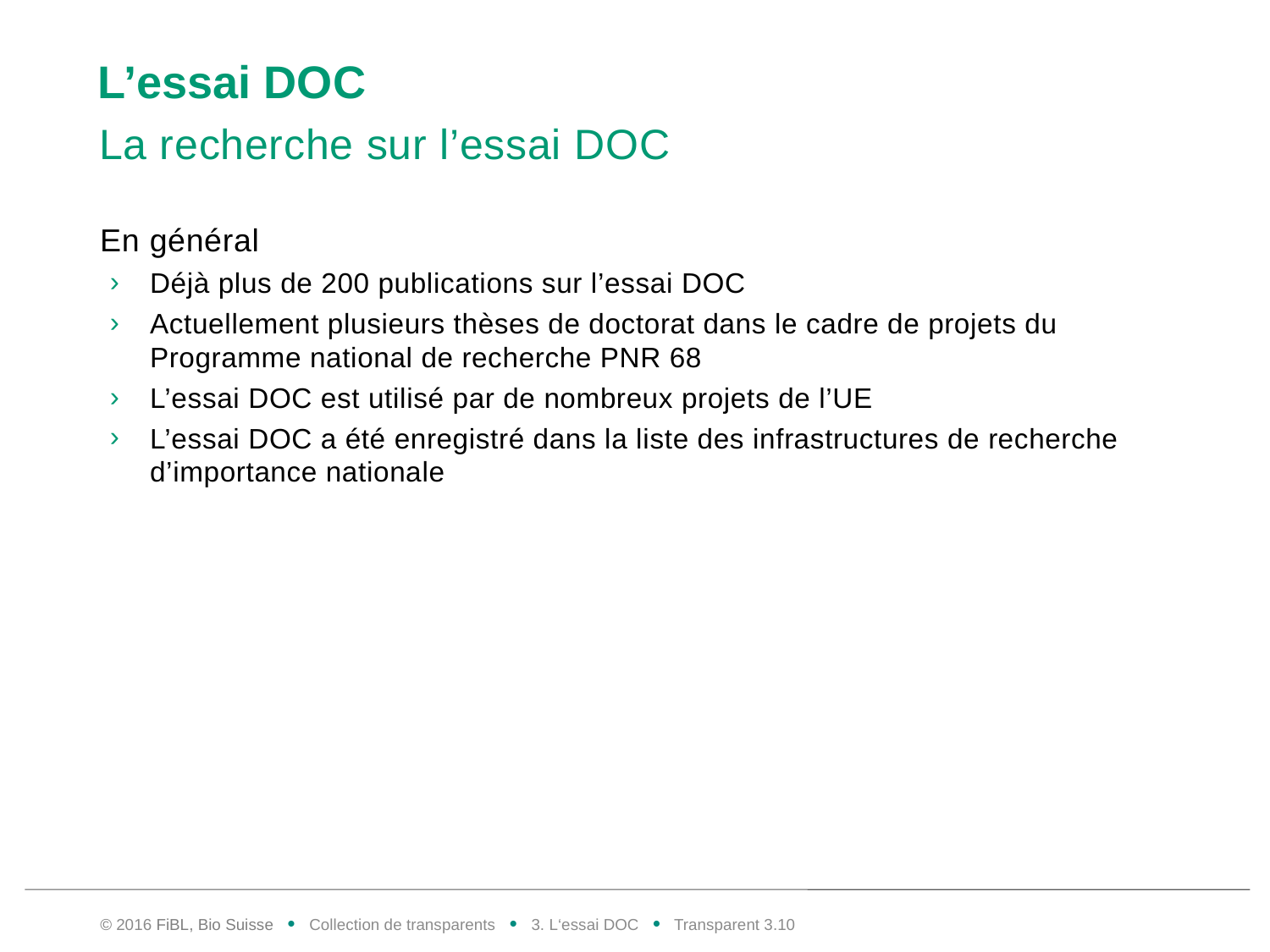

# L’essai DOC
La recherche sur l’essai DOC
En général
Déjà plus de 200 publications sur l’essai DOC
Actuellement plusieurs thèses de doctorat dans le cadre de projets du Programme national de recherche PNR 68
L’essai DOC est utilisé par de nombreux projets de l’UE
L’essai DOC a été enregistré dans la liste des infrastructures de recherche d’importance nationale

© 2016 FiBL, Bio Suisse   •   Collection de transparents   •   3. L‘essai DOC   •   Transparent 3.10